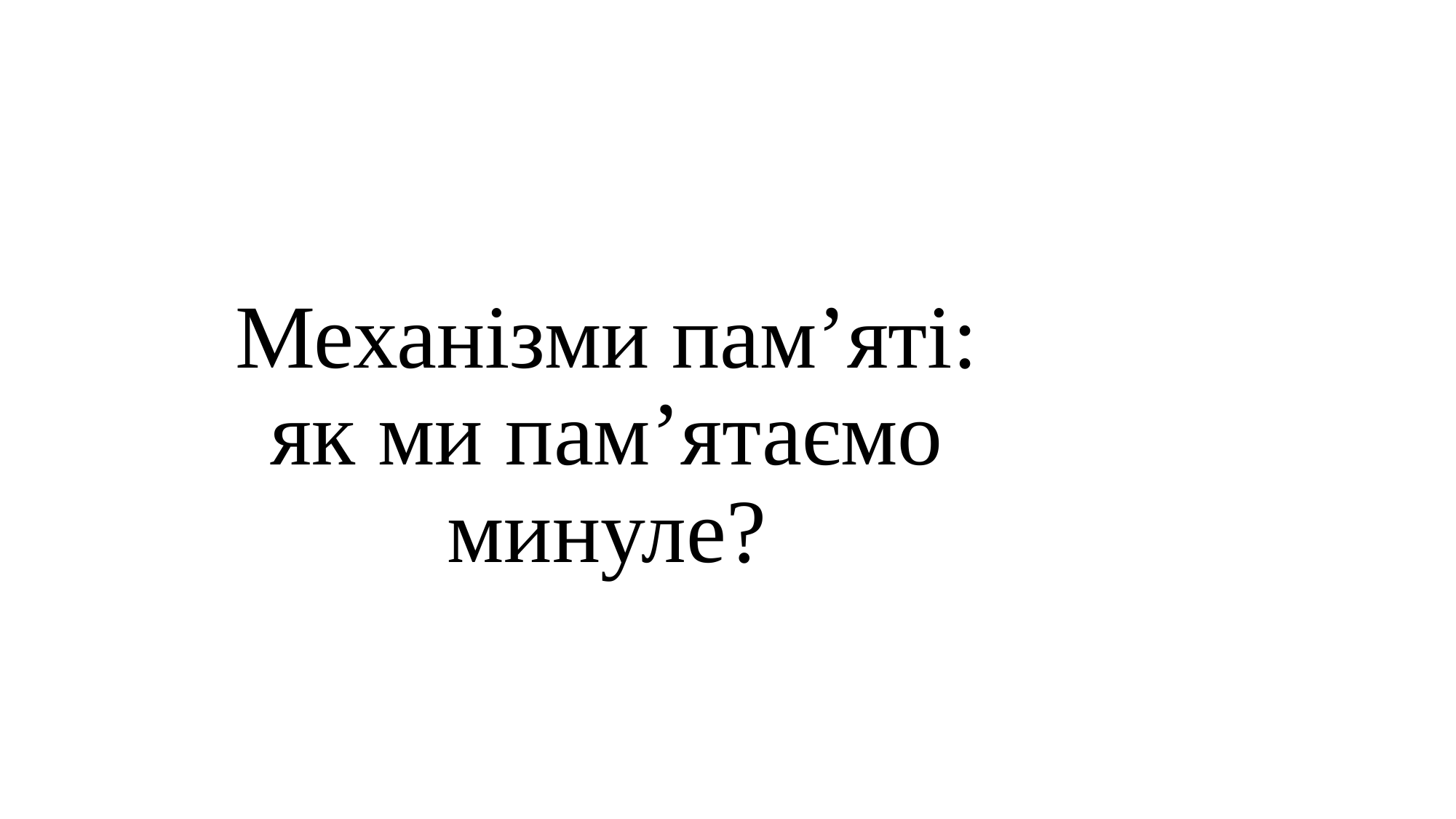

# Механізми пам’яті: як ми пам’ятаємо минуле?